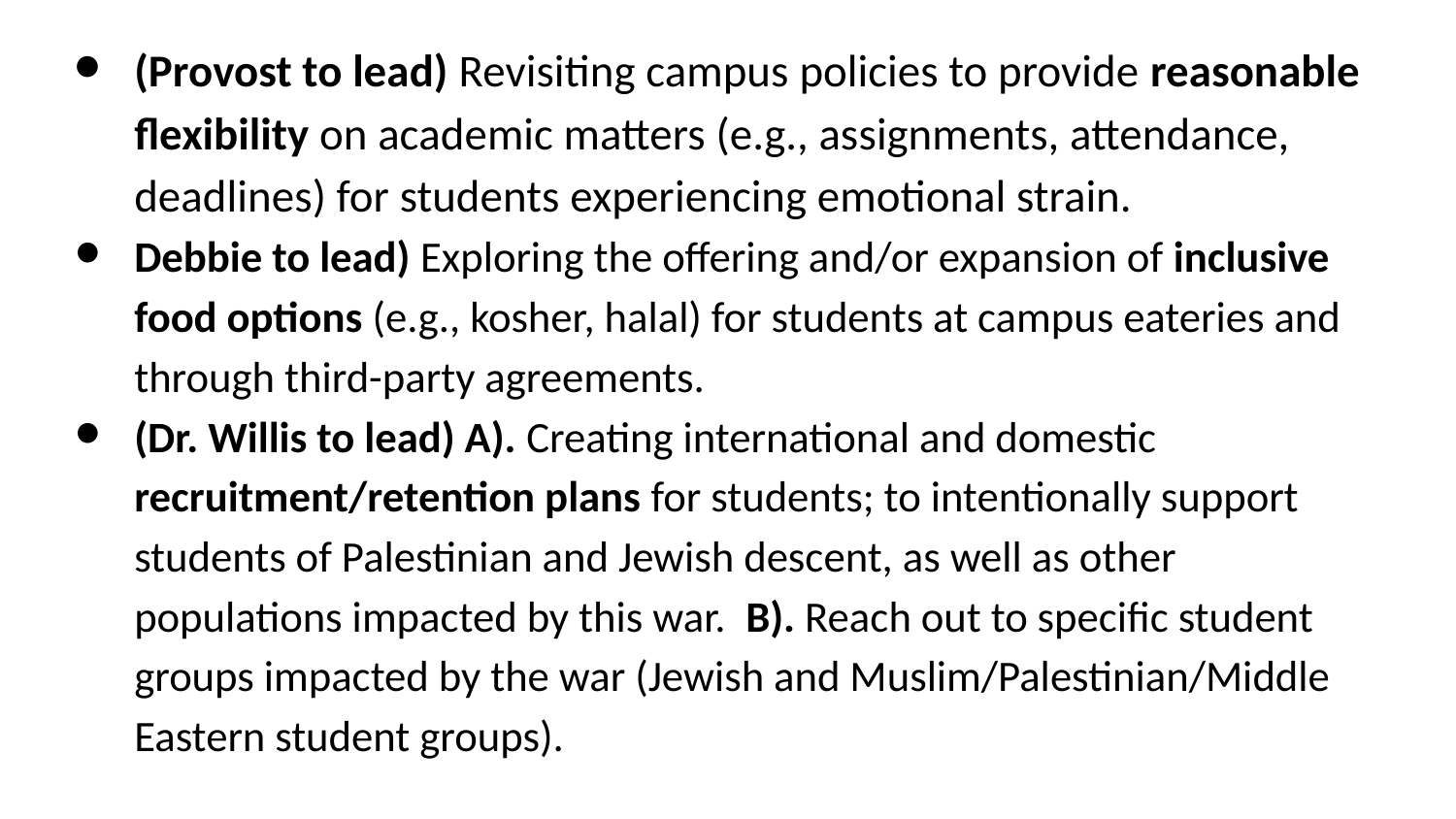

(Provost to lead) Revisiting campus policies to provide reasonable flexibility on academic matters (e.g., assignments, attendance, deadlines) for students experiencing emotional strain.
Debbie to lead) Exploring the offering and/or expansion of inclusive food options (e.g., kosher, halal) for students at campus eateries and through third-party agreements.
(Dr. Willis to lead) A). Creating international and domestic recruitment/retention plans for students; to intentionally support students of Palestinian and Jewish descent, as well as other populations impacted by this war.  B). Reach out to specific student groups impacted by the war (Jewish and Muslim/Palestinian/Middle Eastern student groups).